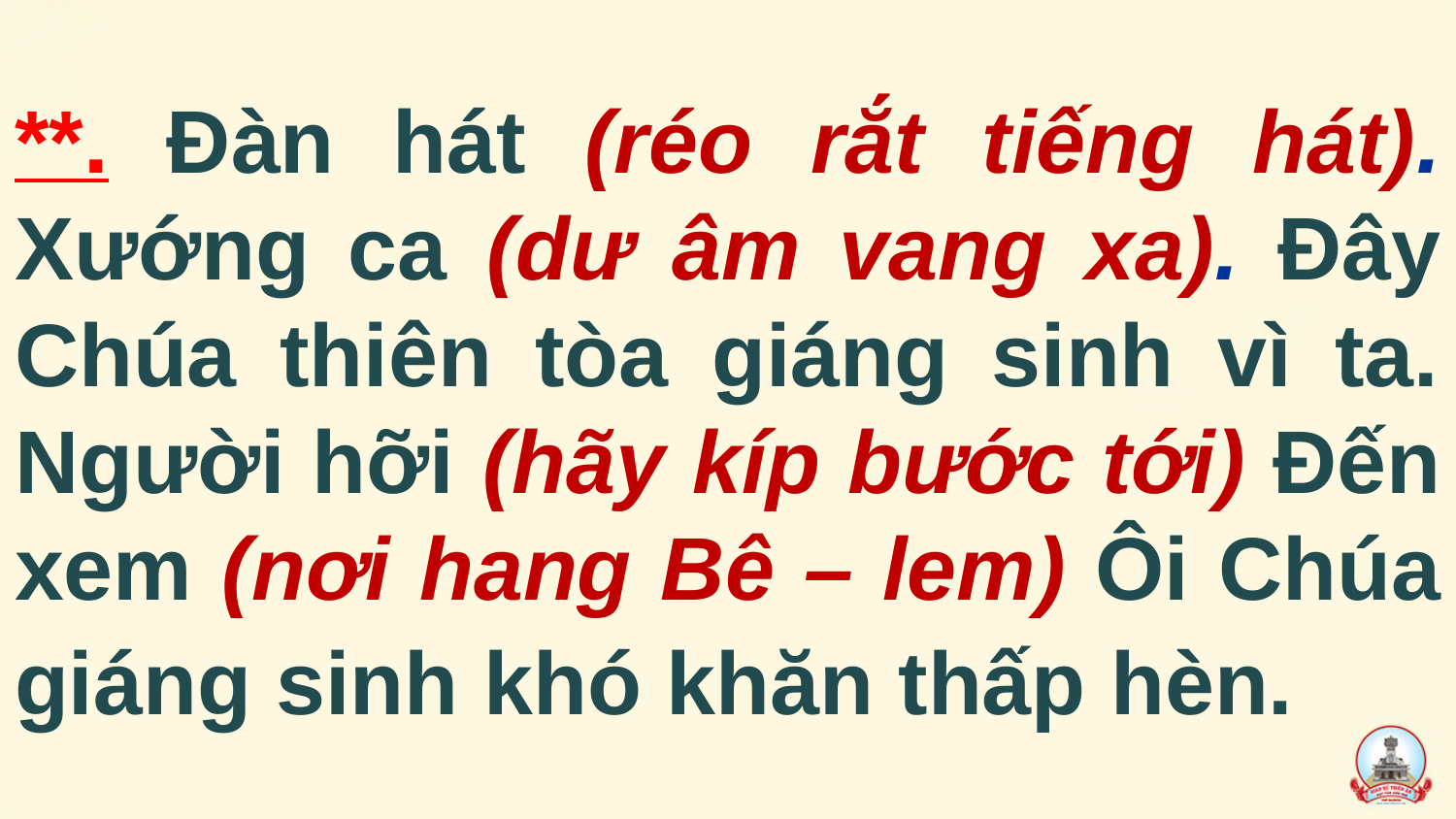

# **. Ðàn hát (réo rắt tiếng hát). Xướng ca (dư âm vang xa). Ðây Chúa thiên tòa giáng sinh vì ta. Người hỡi (hãy kíp bước tới) Ðến xem (nơi hang Bê – lem) Ôi Chúa giáng sinh khó khăn thấp hèn.